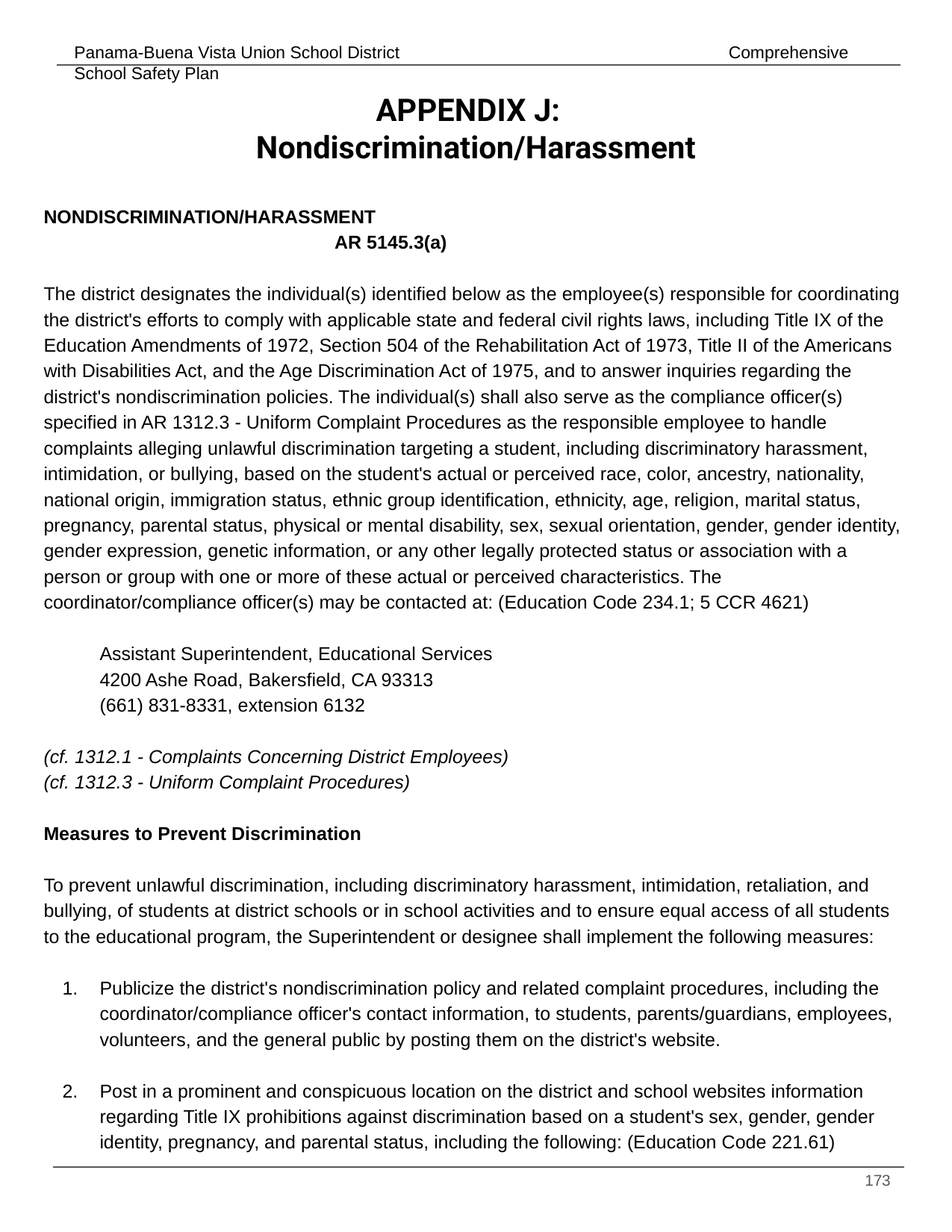

# APPENDIX J:
Nondiscrimination/Harassment
NONDISCRIMINATION/HARASSMENT							             AR 5145.3(a)

The district designates the individual(s) identified below as the employee(s) responsible for coordinating the district's efforts to comply with applicable state and federal civil rights laws, including Title IX of the Education Amendments of 1972, Section 504 of the Rehabilitation Act of 1973, Title II of the Americans with Disabilities Act, and the Age Discrimination Act of 1975, and to answer inquiries regarding the district's nondiscrimination policies. The individual(s) shall also serve as the compliance officer(s) specified in AR 1312.3 - Uniform Complaint Procedures as the responsible employee to handle complaints alleging unlawful discrimination targeting a student, including discriminatory harassment, intimidation, or bullying, based on the student's actual or perceived race, color, ancestry, nationality, national origin, immigration status, ethnic group identification, ethnicity, age, religion, marital status, pregnancy, parental status, physical or mental disability, sex, sexual orientation, gender, gender identity, gender expression, genetic information, or any other legally protected status or association with a person or group with one or more of these actual or perceived characteristics. The coordinator/compliance officer(s) may be contacted at: (Education Code 234.1; 5 CCR 4621)

Assistant Superintendent, Educational Services
4200 Ashe Road, Bakersfield, CA 93313
(661) 831-8331, extension 6132

(cf. 1312.1 - Complaints Concerning District Employees)
(cf. 1312.3 - Uniform Complaint Procedures)

Measures to Prevent Discrimination

To prevent unlawful discrimination, including discriminatory harassment, intimidation, retaliation, and bullying, of students at district schools or in school activities and to ensure equal access of all students to the educational program, the Superintendent or designee shall implement the following measures:

Publicize the district's nondiscrimination policy and related complaint procedures, including the coordinator/compliance officer's contact information, to students, parents/guardians, employees, volunteers, and the general public by posting them on the district's website.

Post in a prominent and conspicuous location on the district and school websites information regarding Title IX prohibitions against discrimination based on a student's sex, gender, gender identity, pregnancy, and parental status, including the following: (Education Code 221.61)

173